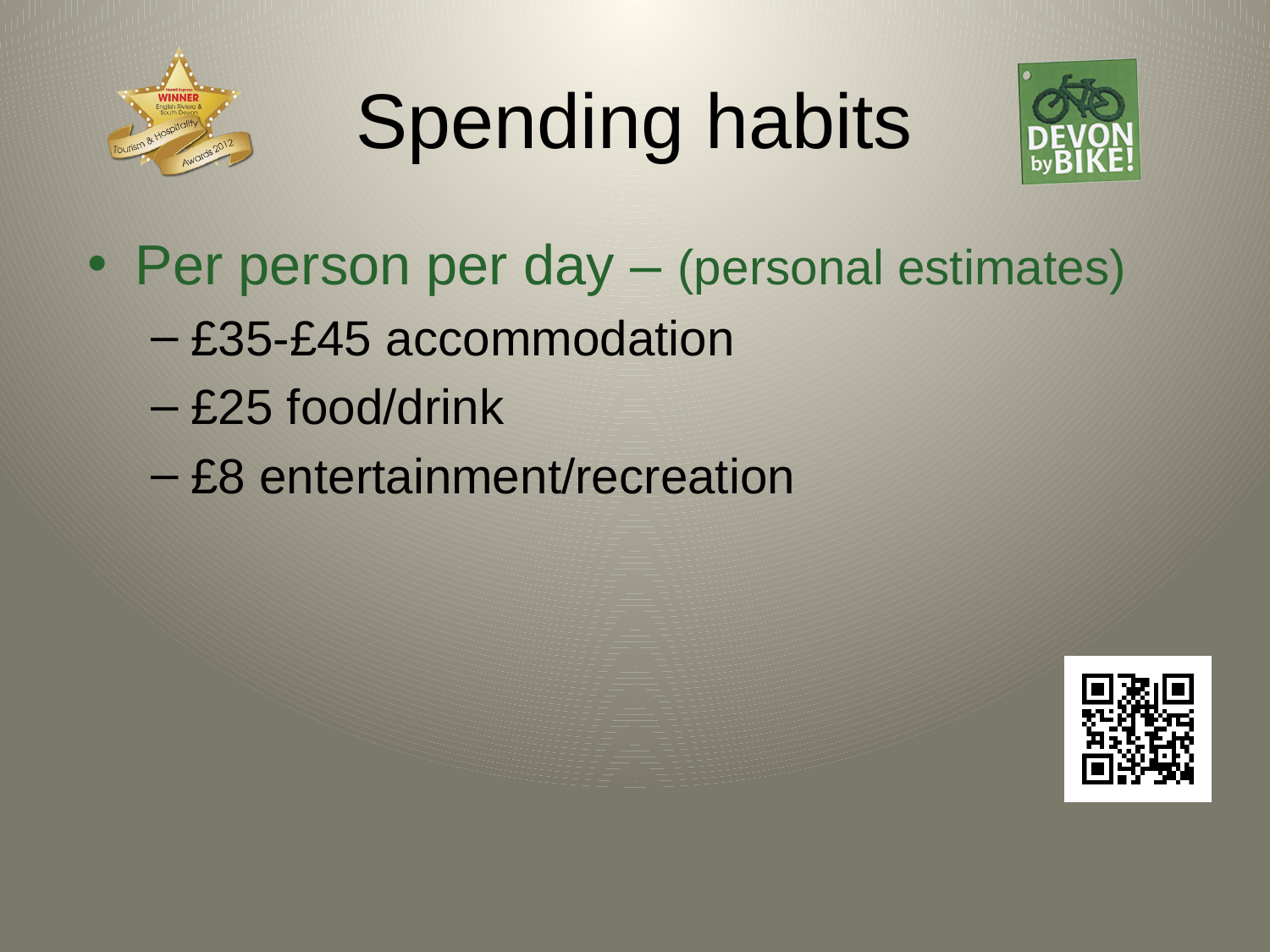

# Spending habits
Per person per day – (personal estimates)
£35-£45 accommodation
£25 food/drink
£8 entertainment/recreation